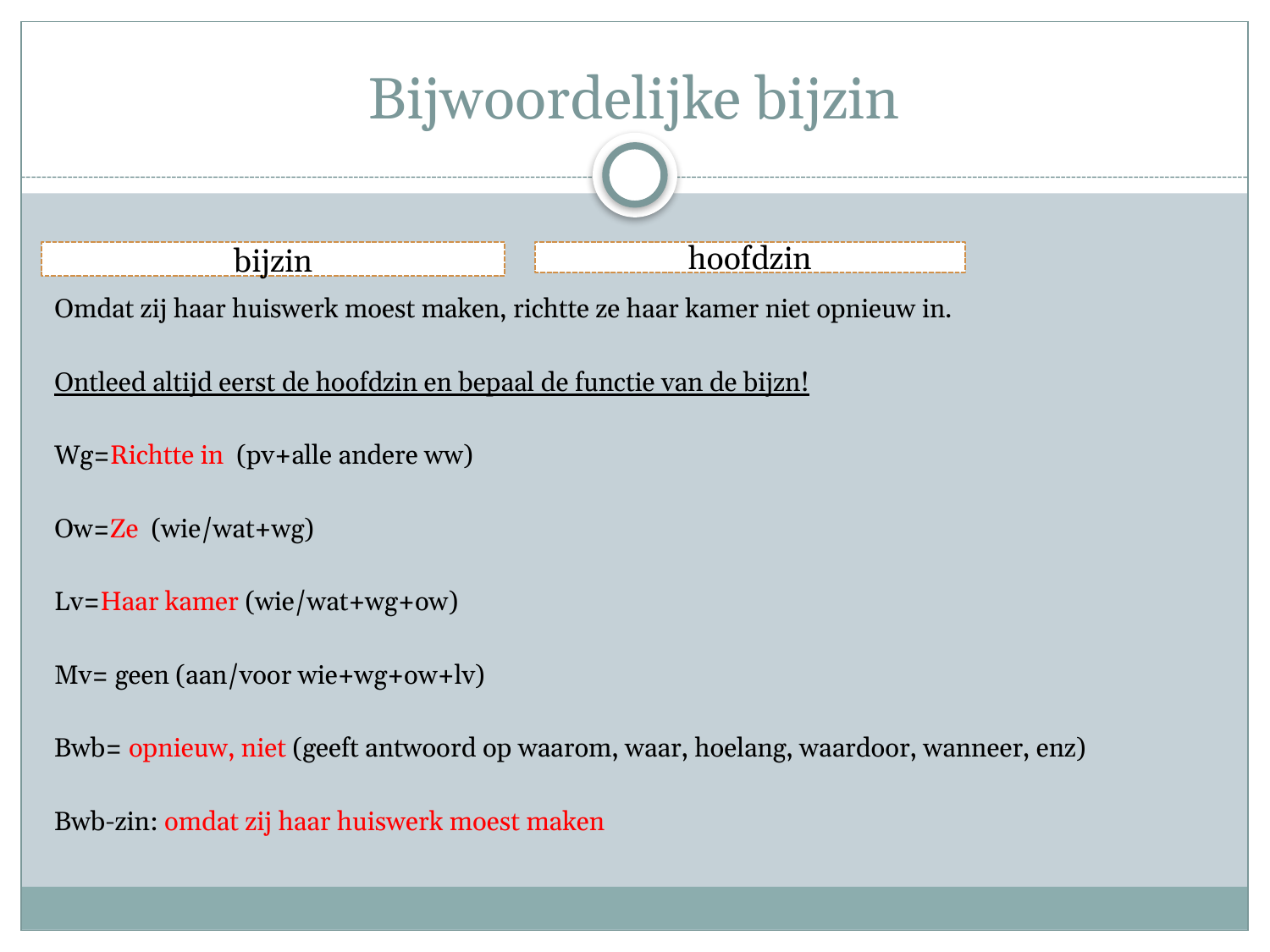

# Bijwoordelijke bijzin

Omdat zij haar huiswerk moest maken, richtte ze haar kamer niet opnieuw in.

Ontleed altijd eerst de hoofdzin en bepaal de functie van de bijzn!

Wg=Richtte in  (pv+alle andere ww)

Ow=Ze  (wie/wat+wg)

Lv=Haar kamer (wie/wat+wg+ow)

Mv= geen (aan/voor wie+wg+ow+lv)

Bwb= opnieuw, niet (geeft antwoord op waarom, waar, hoelang, waardoor, wanneer, enz)

Bwb-zin: omdat zij haar huiswerk moest maken
bijzin
hoofdzin